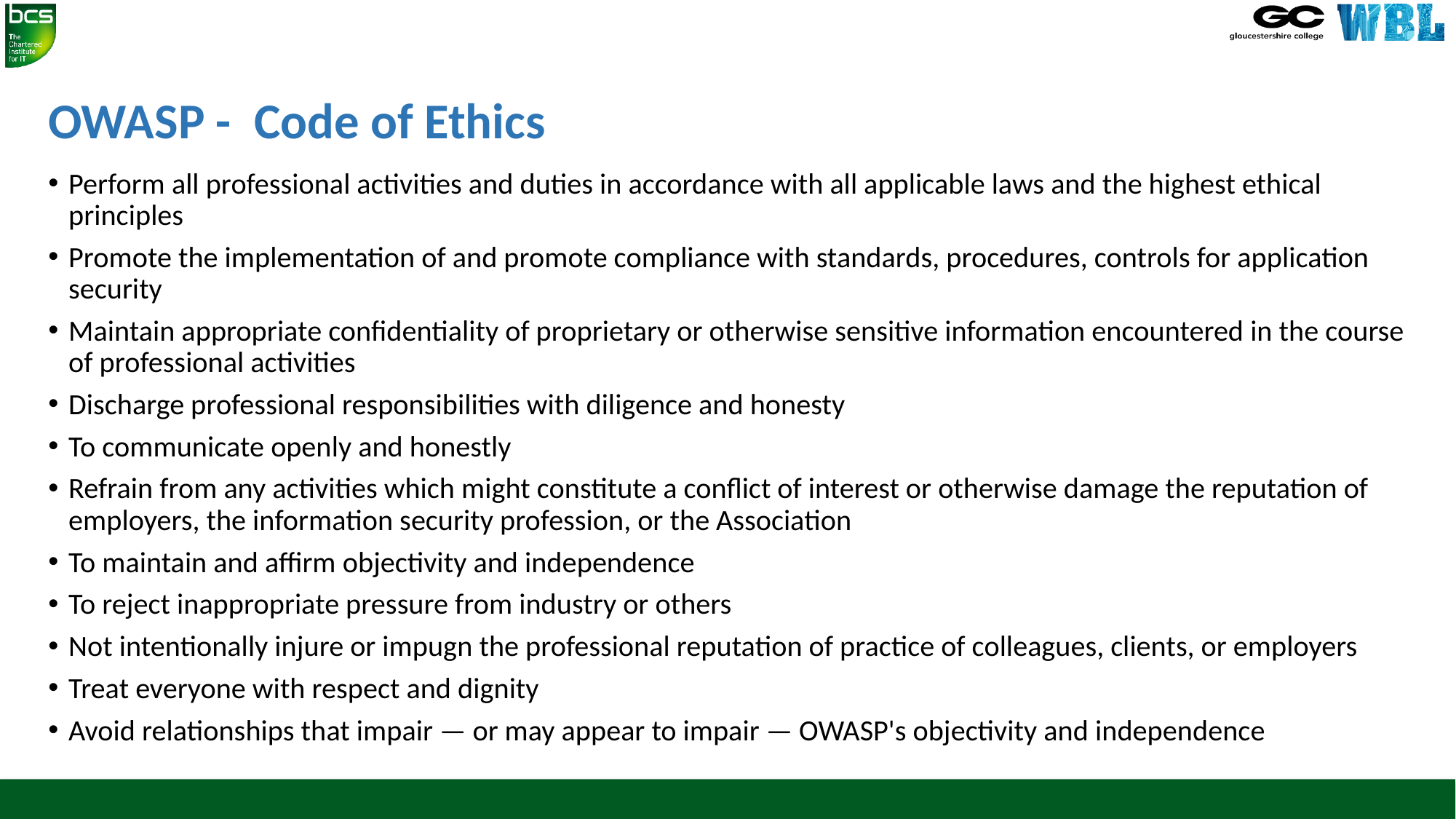

# OWASP -  Code of Ethics
Perform all professional activities and duties in accordance with all applicable laws and the highest ethical principles
Promote the implementation of and promote compliance with standards, procedures, controls for application security
Maintain appropriate confidentiality of proprietary or otherwise sensitive information encountered in the course of professional activities
Discharge professional responsibilities with diligence and honesty
To communicate openly and honestly
Refrain from any activities which might constitute a conflict of interest or otherwise damage the reputation of employers, the information security profession, or the Association
To maintain and affirm objectivity and independence
To reject inappropriate pressure from industry or others
Not intentionally injure or impugn the professional reputation of practice of colleagues, clients, or employers
Treat everyone with respect and dignity
Avoid relationships that impair — or may appear to impair — OWASP's objectivity and independence